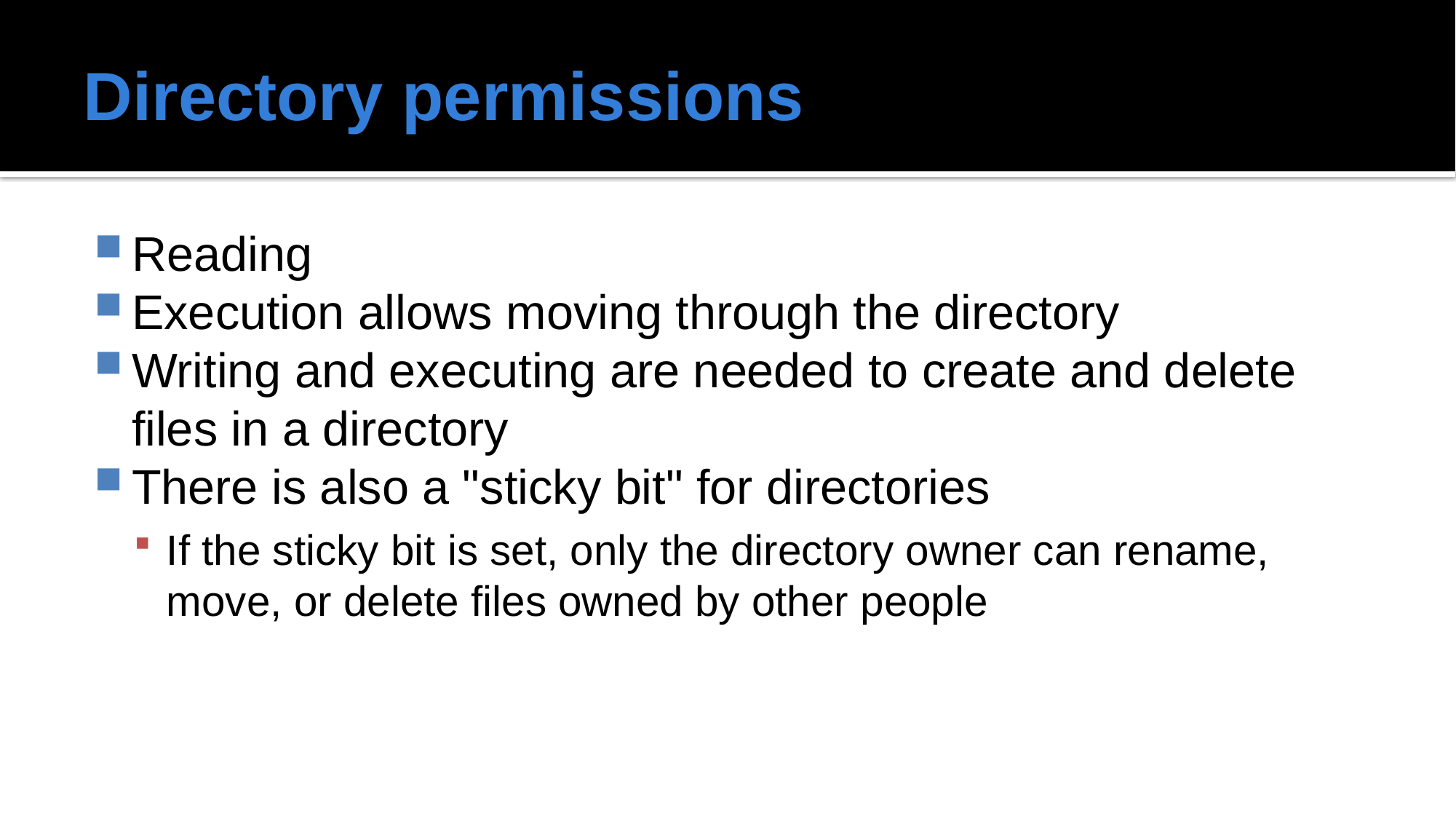

# Directory permissions
Reading
Execution allows moving through the directory
Writing and executing are needed to create and delete files in a directory
There is also a "sticky bit" for directories
If the sticky bit is set, only the directory owner can rename, move, or delete files owned by other people